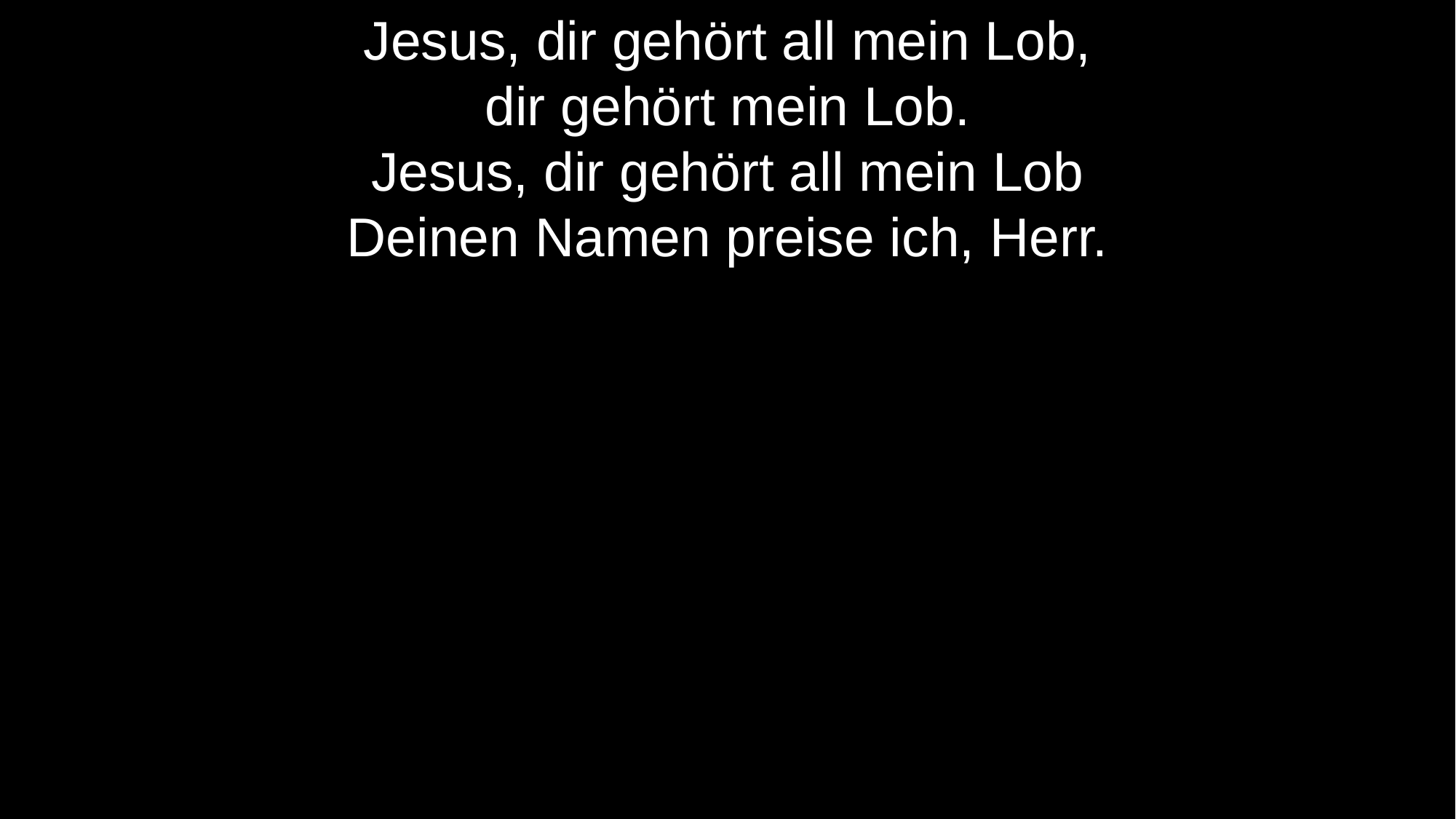

Jesus, dir gehört all mein Lob,
dir gehört mein Lob.
Jesus, dir gehört all mein Lob
Deinen Namen preise ich, Herr.